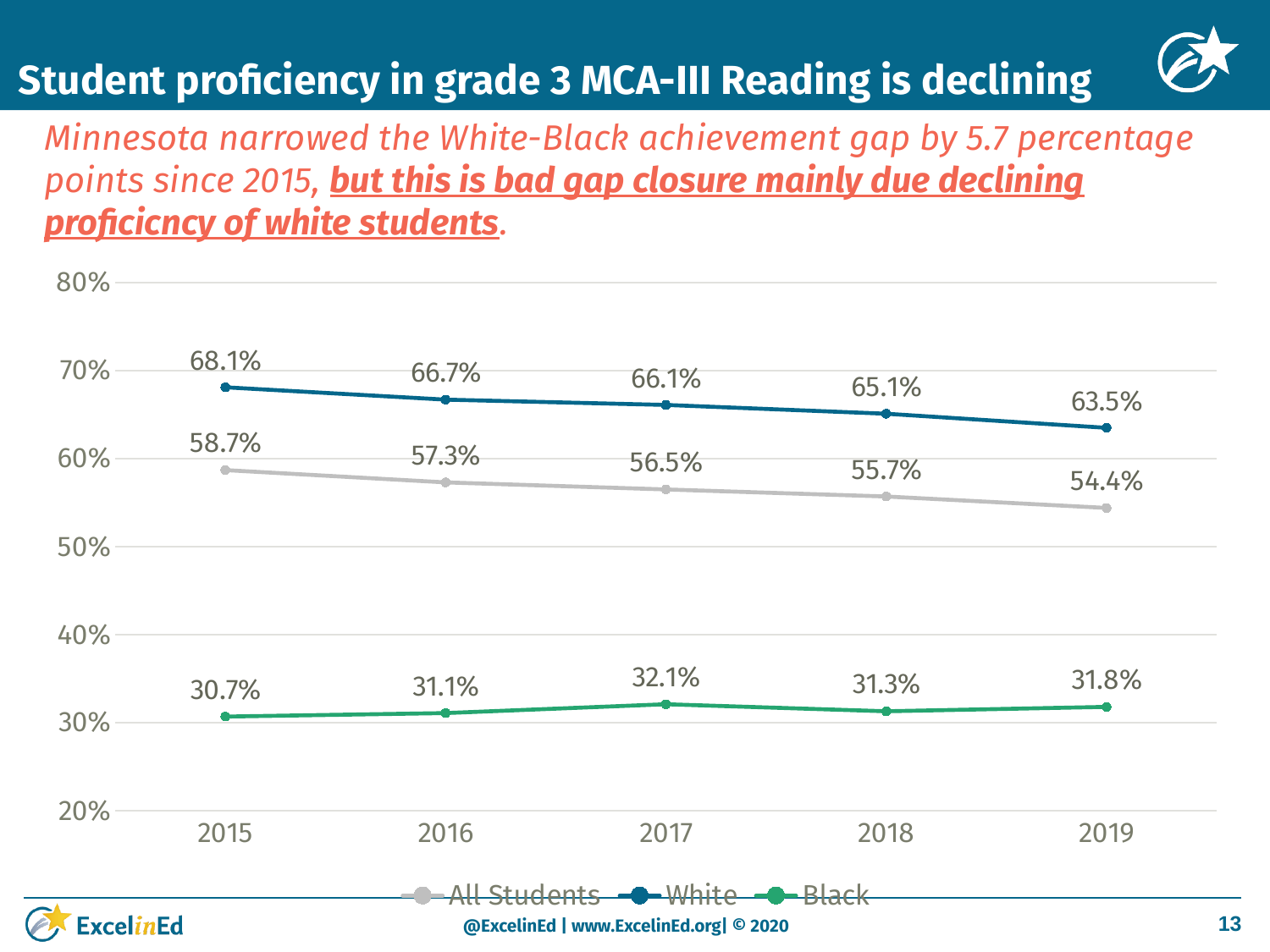

# Student proficiency in grade 3 MCA-III Reading is declining
Minnesota narrowed the White-Black achievement gap by 5.7 percentage points since 2015, but this is bad gap closure mainly due declining proficicncy of white students.

### Chart

| Category | All Students | White | Black |
|---|---|---|---|
| 2015 | 0.587 | 0.681 | 0.307 |
| 2016 | 0.573 | 0.667 | 0.311 |
| 2017 | 0.565 | 0.661 | 0.321 |
| 2018 | 0.557 | 0.651 | 0.313 |
| 2019 | 0.544 | 0.635 | 0.318 |
13